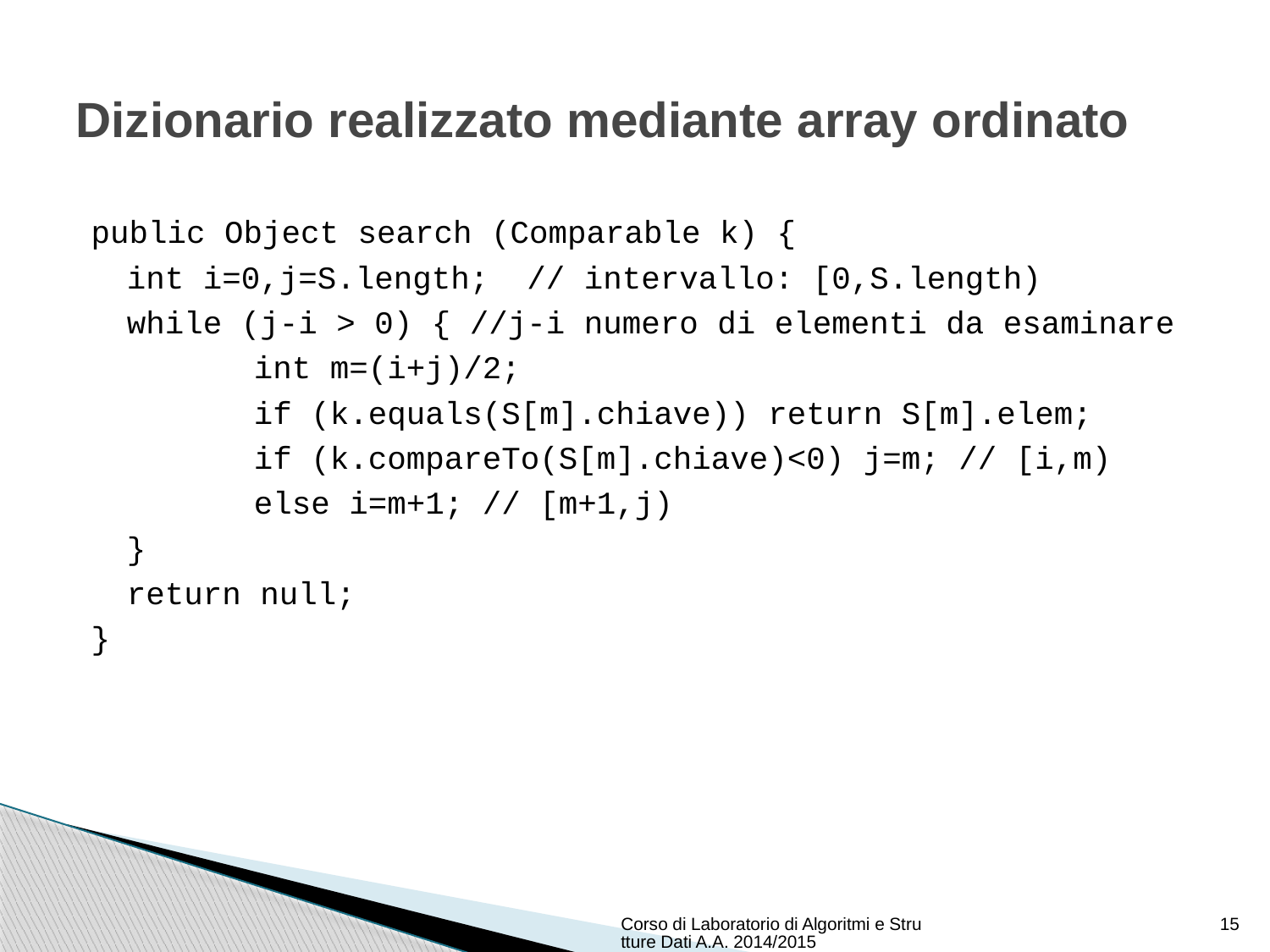

# Dizionario realizzato mediante array ordinato
public Object search (Comparable k) {
	int i=0,j=S.length;  // intervallo: [0,S.length)
	while (j-i > 0) { //j-i numero di elementi da esaminare
		int m=(i+j)/2;
		if (k.equals(S[m].chiave)) return S[m].elem;
		if (k.compareTo(S[m].chiave)<0) j=m; // [i,m)
		else i=m+1; // [m+1,j)
	}
	return null;
}

Corso di Laboratorio di Algoritmi e Strutture Dati A.A. 2014/2015
15